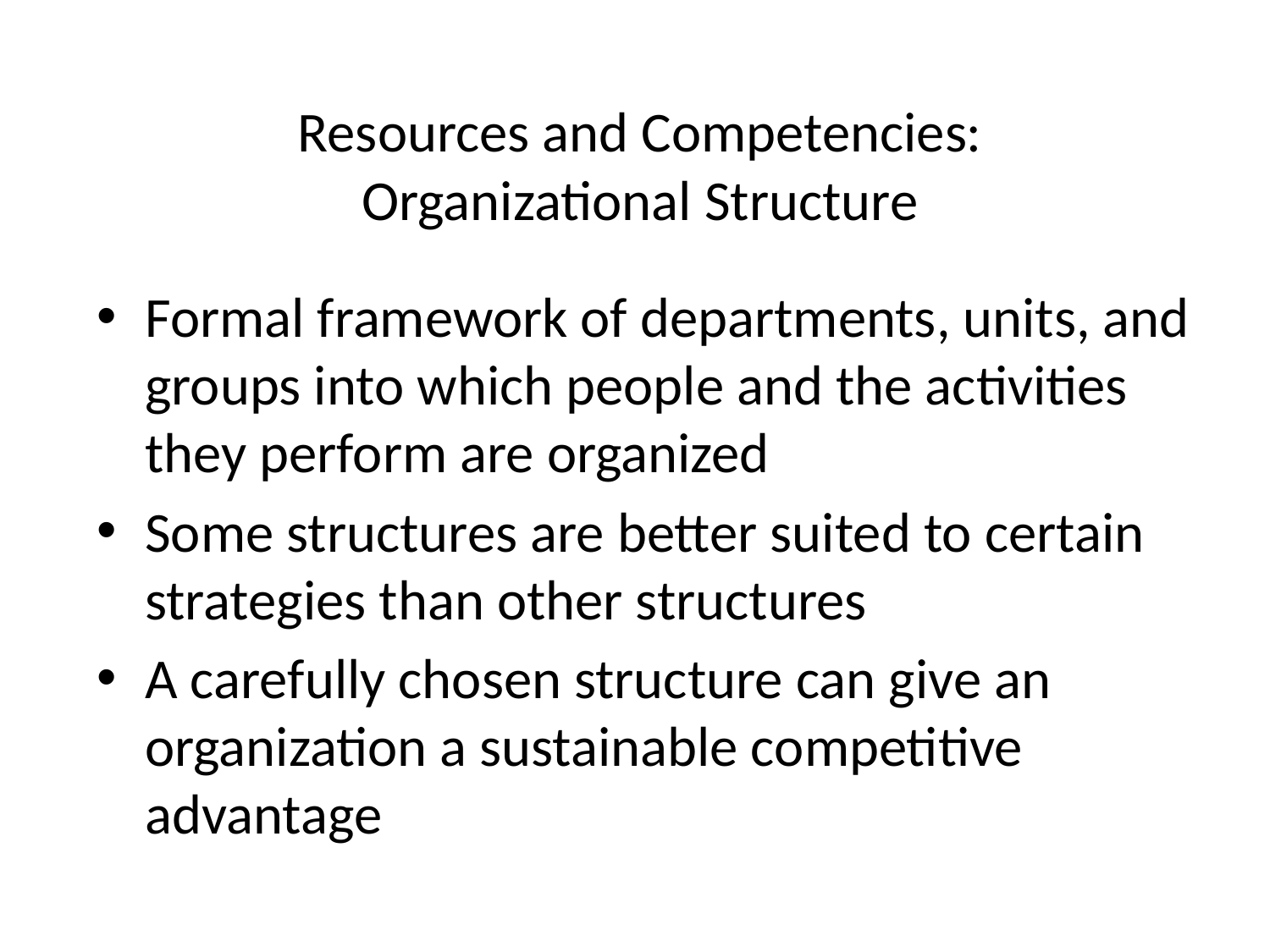

# Resources and Competencies: Organizational Structure
Formal framework of departments, units, and groups into which people and the activities they perform are organized
Some structures are better suited to certain strategies than other structures
A carefully chosen structure can give an organization a sustainable competitive advantage